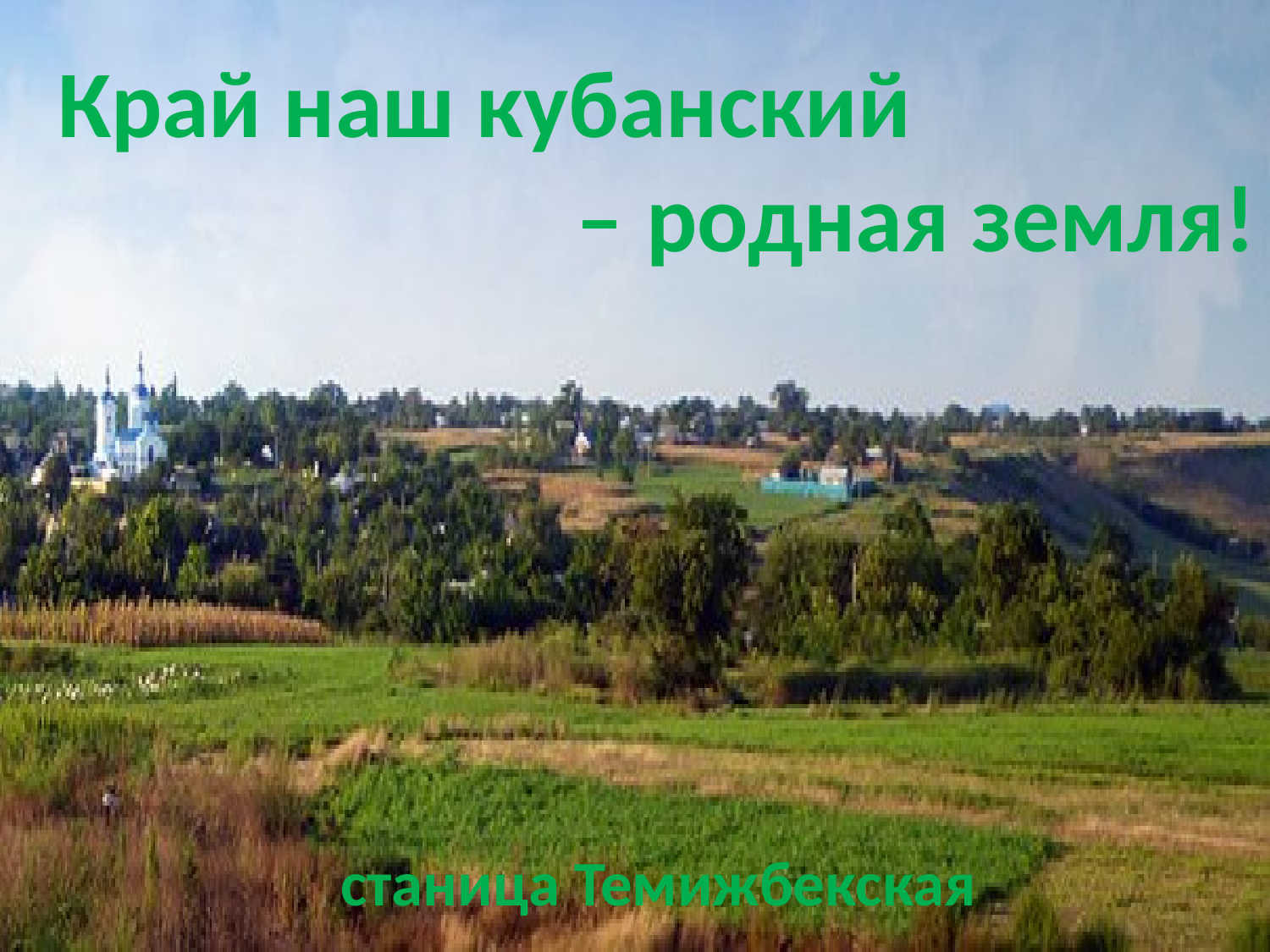

Край наш кубанский
                        – родная земля!
станица Темижбекская